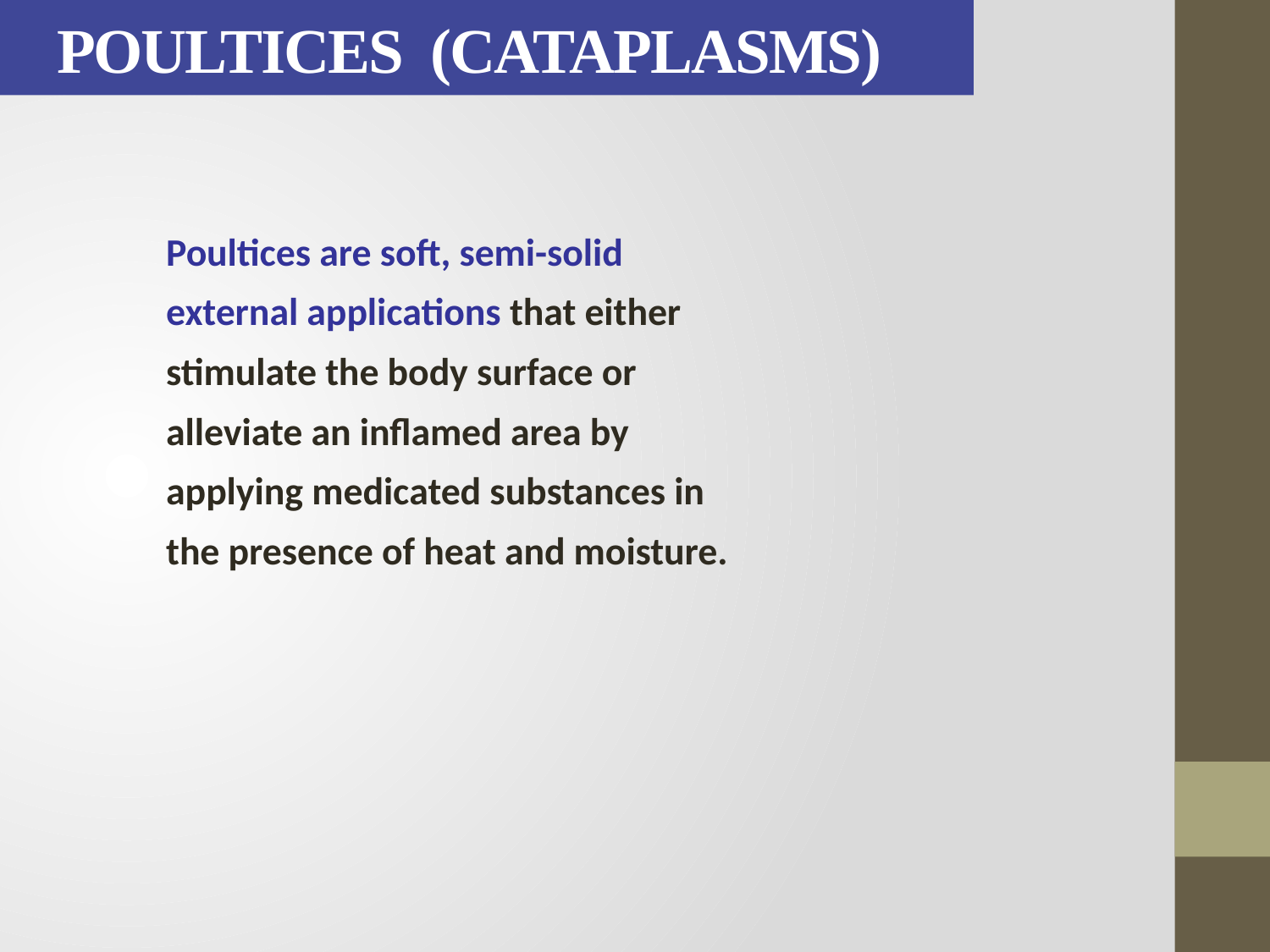

# POULTICES  (CATAPLASMS)
Poultices are soft, semi-solid
external applications that either
stimulate the body surface or
alleviate an inflamed area by
applying medicated substances in
the presence of heat and moisture.